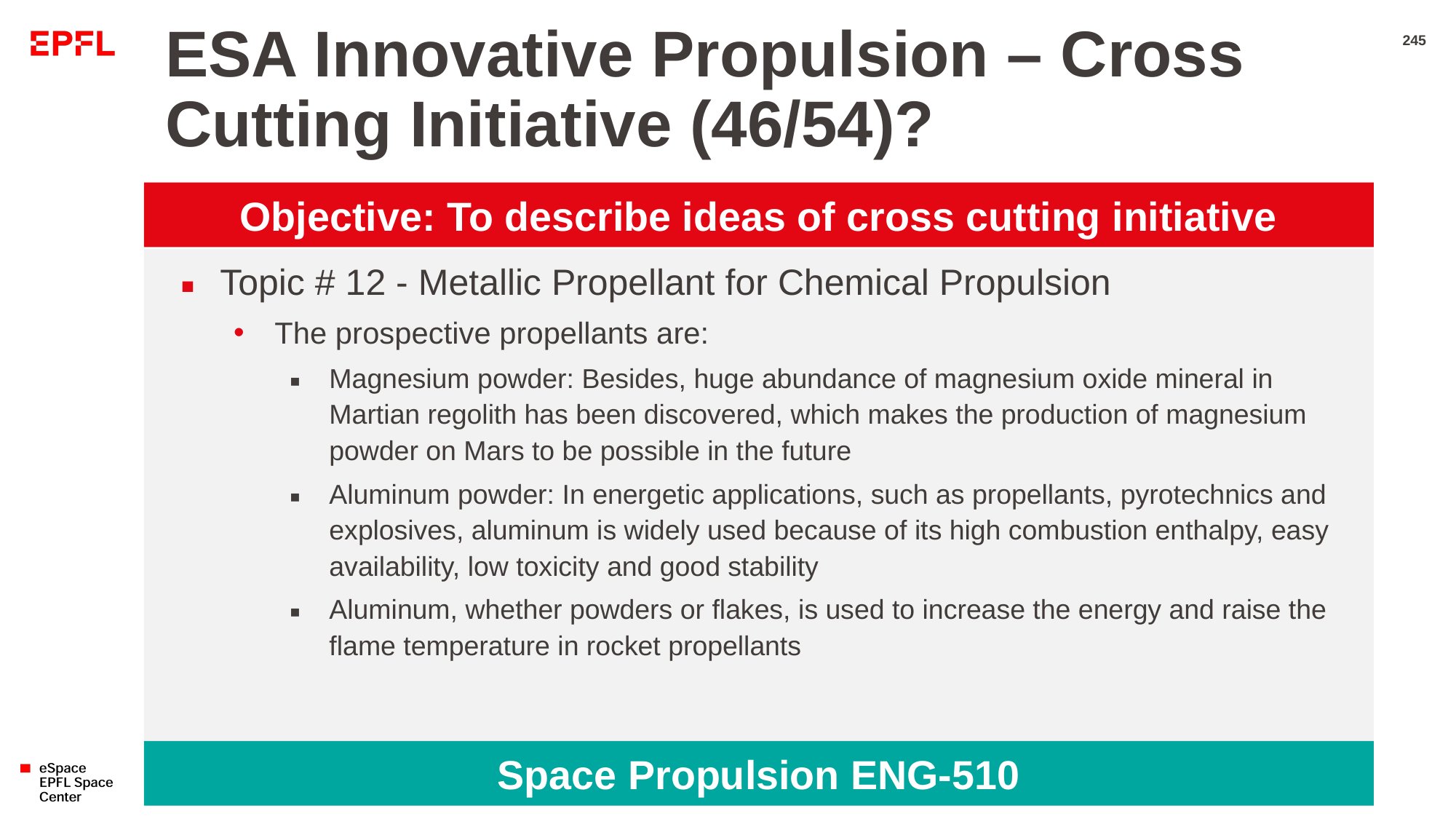

# ESA Innovative Propulsion – Cross Cutting Initiative (46/54)?
245
Objective: To describe ideas of cross cutting initiative
Topic # 12 - Metallic Propellant for Chemical Propulsion
The prospective propellants are:
Magnesium powder: Besides, huge abundance of magnesium oxide mineral in Martian regolith has been discovered, which makes the production of magnesium powder on Mars to be possible in the future
Aluminum powder: In energetic applications, such as propellants, pyrotechnics and explosives, aluminum is widely used because of its high combustion enthalpy, easy availability, low toxicity and good stability
Aluminum, whether powders or flakes, is used to increase the energy and raise the flame temperature in rocket propellants

Space Propulsion ENG-510